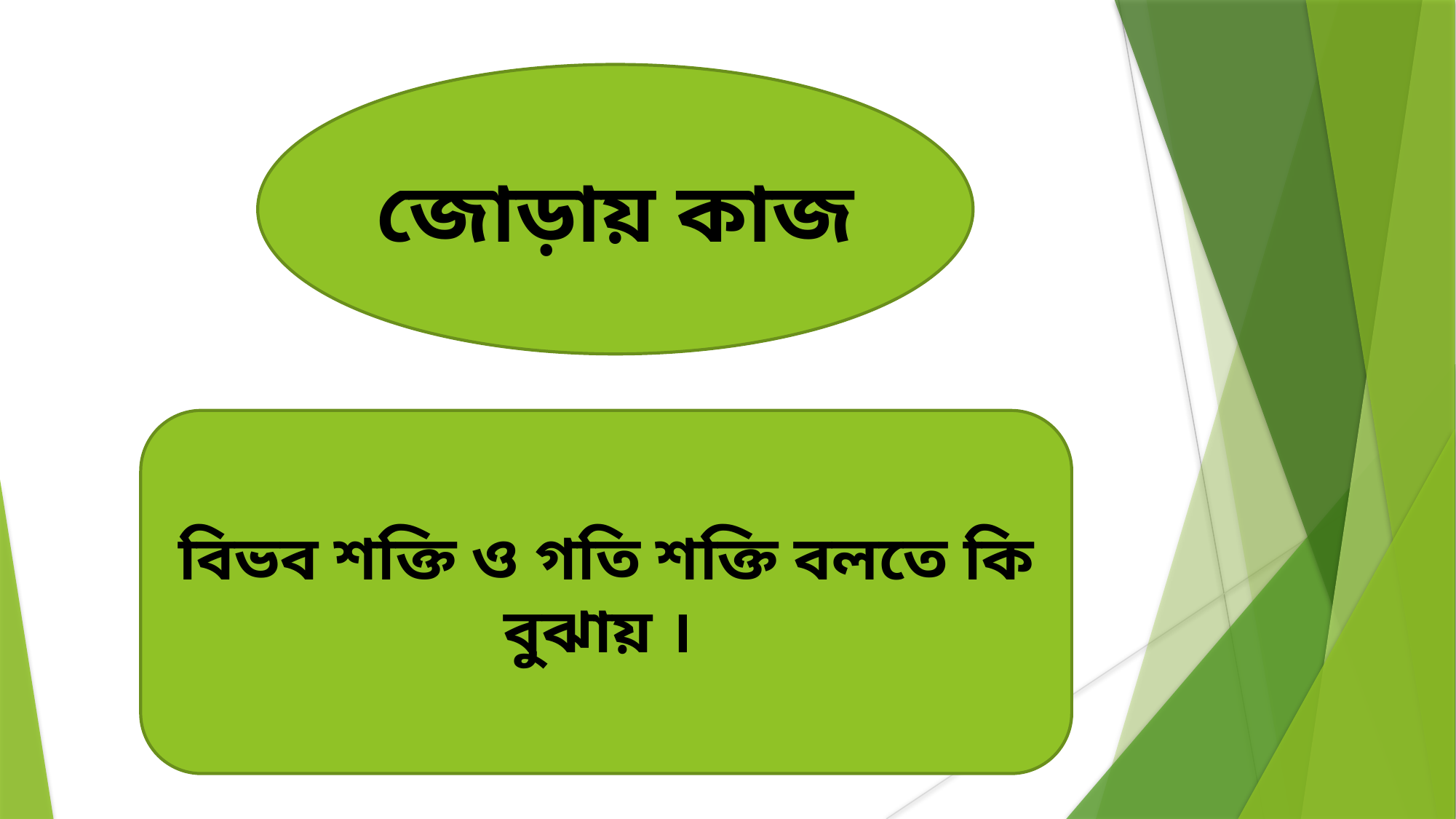

জোড়ায় কাজ
বিভব শক্তি ও গতি শক্তি বলতে কি বুঝায় ।